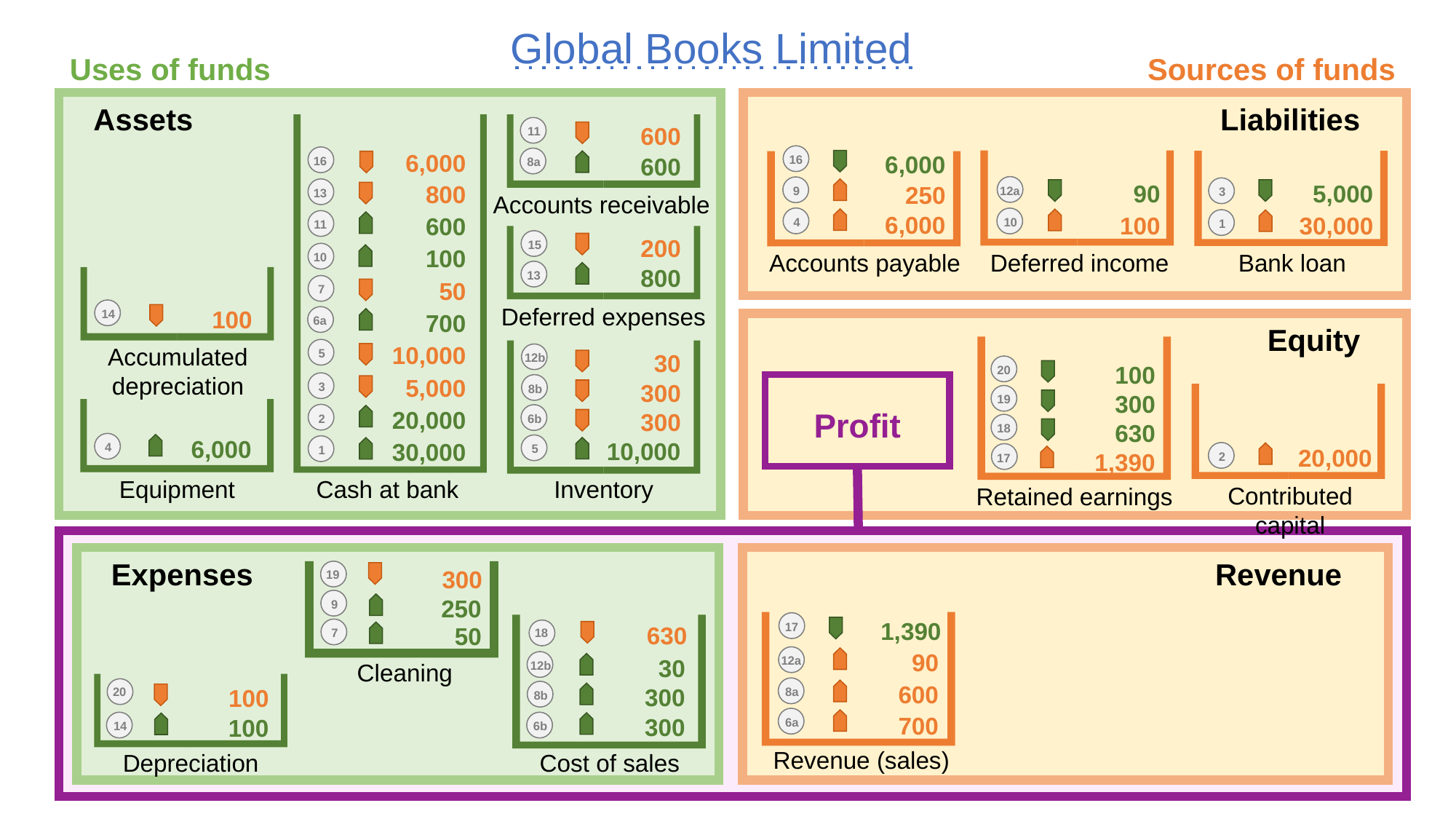

Global Books Limited
Uses of funds
Sources of funds
_Assets
Liabilities_

600

11

6,000
6,000

16
600

16

8a

5,000
90
800
250

12a

9

3

13

Accounts receivable
6,000
100
30,000
600

4

10

1

11

200

15

100
Accounts payable
Deferred income
Bank loan

10

800

13

50

7

Deferred expenses
100

14
700

6a

Equity_
10,000
Accumulated depreciation

5

30

12b

100

20

5,000
300

3
Profit

8b

300

19

20,000
300

2

6b

630

18

6,000
10,000
30,000

4

5

1
20,000

1,390

2

17

Equipment
Cash at bank
Inventory
Contributed capital
Retained earnings

_Expenses
Revenue_
300

19

250

9

1,390

17

630
50

7

18

90

12a
30

12b

Cleaning

600
300
100

8a

20

8b

700
300
100

6a

14

6b

Revenue (sales)
Depreciation
Cost of sales